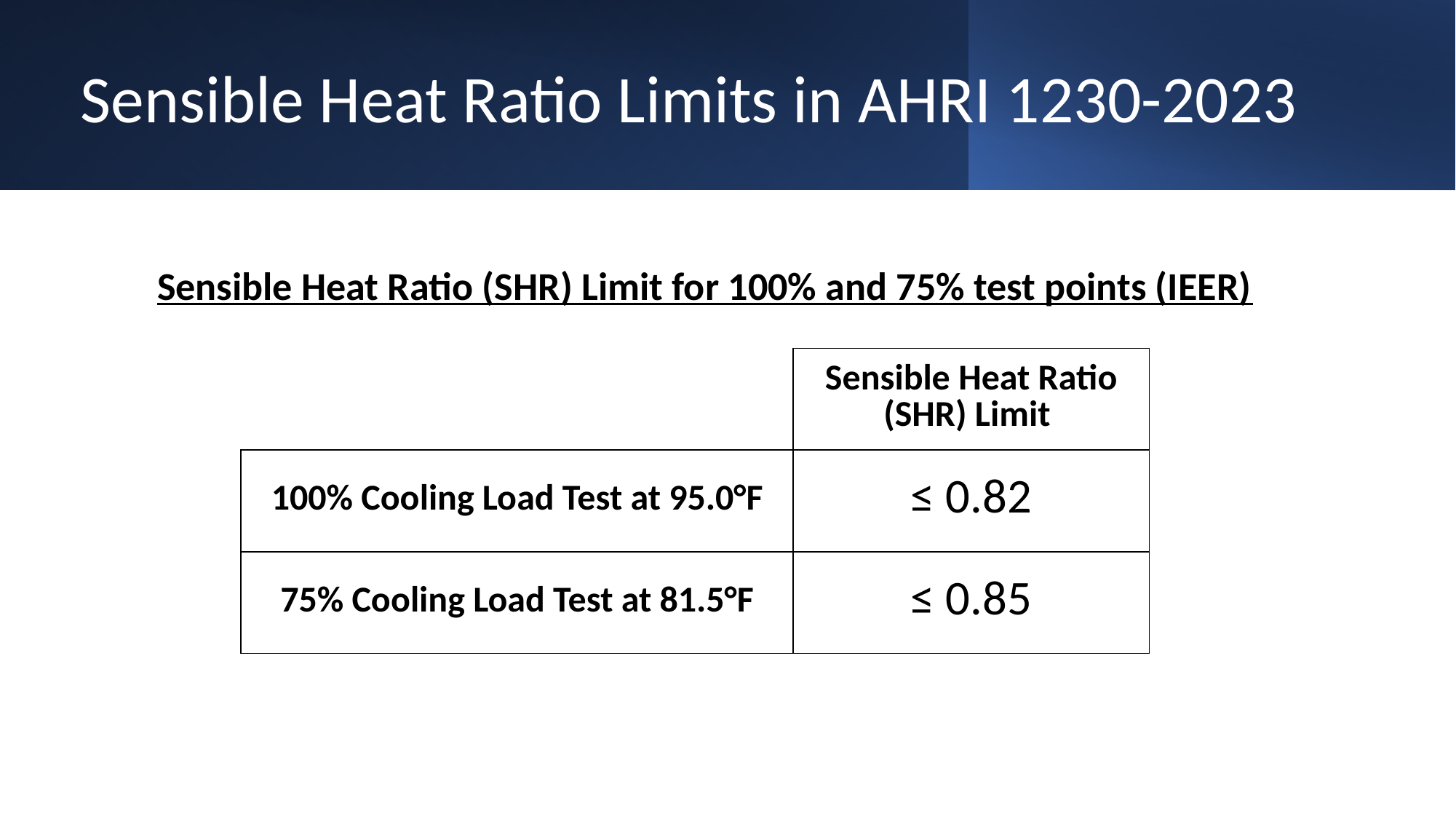

# Sensible Heat Ratio Limits in AHRI 1230-2023
Sensible Heat Ratio (SHR) Limit for 100% and 75% test points (IEER)
|  | Sensible Heat Ratio (SHR) Limit |
| --- | --- |
| 100% Cooling Load Test at 95.0°F | ≤ 0.82 |
| 75% Cooling Load Test at 81.5°F | ≤ 0.85 |